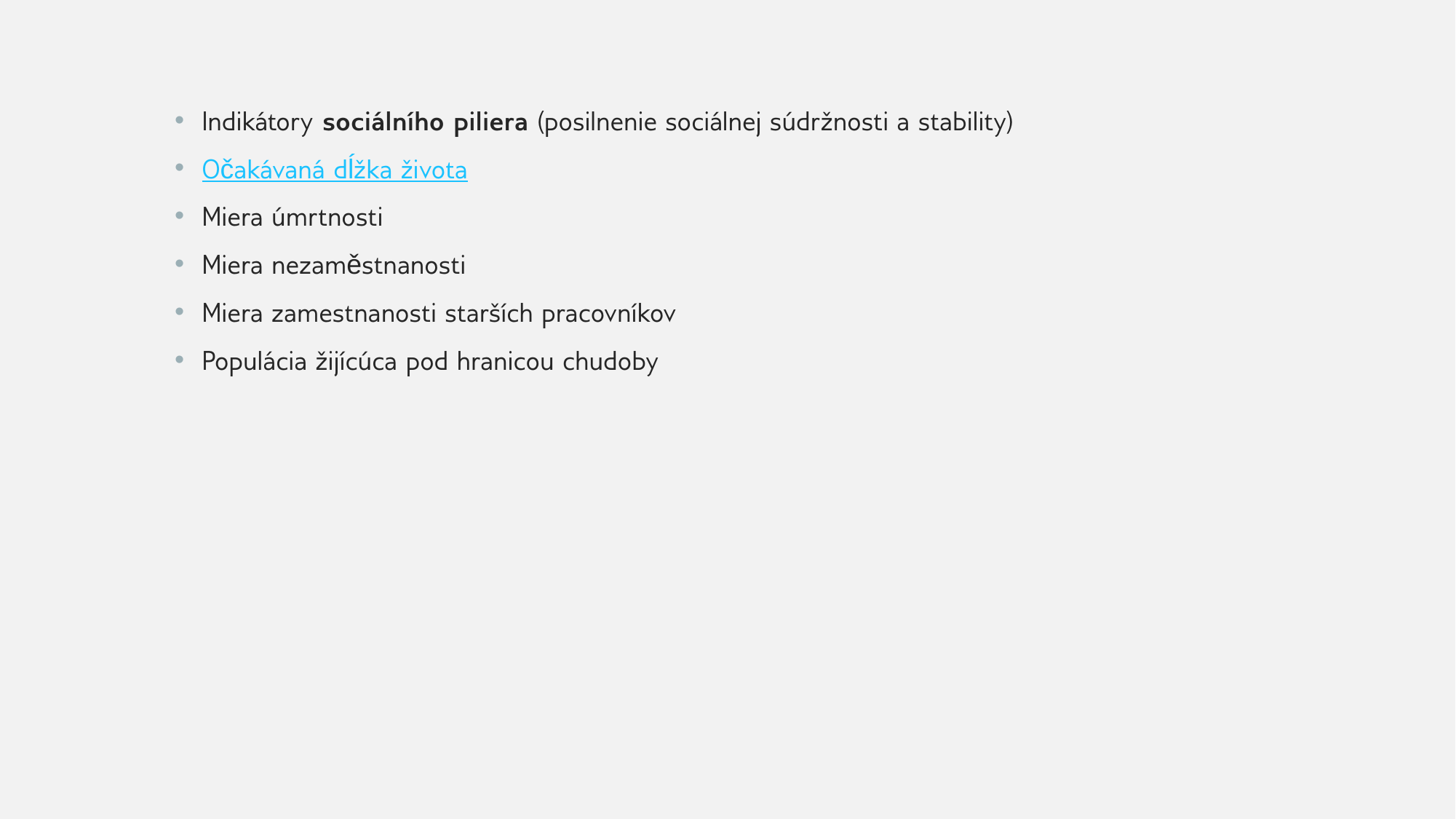

Indikátory sociálního piliera (posilnenie sociálnej súdržnosti a stability)
Očakávaná dĺžka života
Miera úmrtnosti
Miera nezaměstnanosti
Miera zamestnanosti starších pracovníkov
Populácia žijícúca pod hranicou chudoby